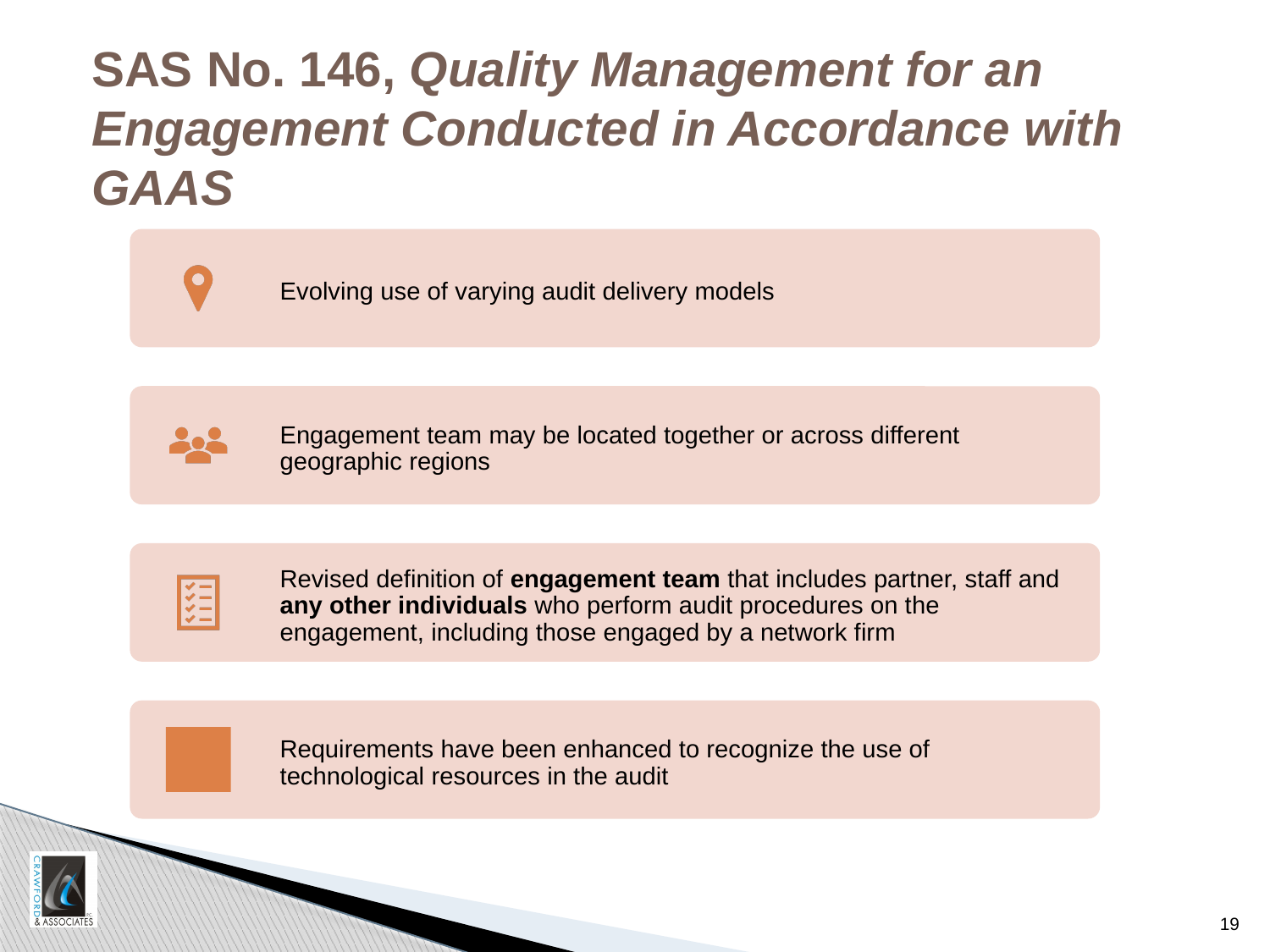

# SAS No. 146, Quality Management for an Engagement Conducted in Accordance with GAAS

Evolving use of varying audit delivery models
Engagement team may be located together or across different geographic regions
Revised definition of engagement team that includes partner, staff and any other individuals who perform audit procedures on the engagement, including those engaged by a network firm
Requirements have been enhanced to recognize the use of technological resources in the audit
19